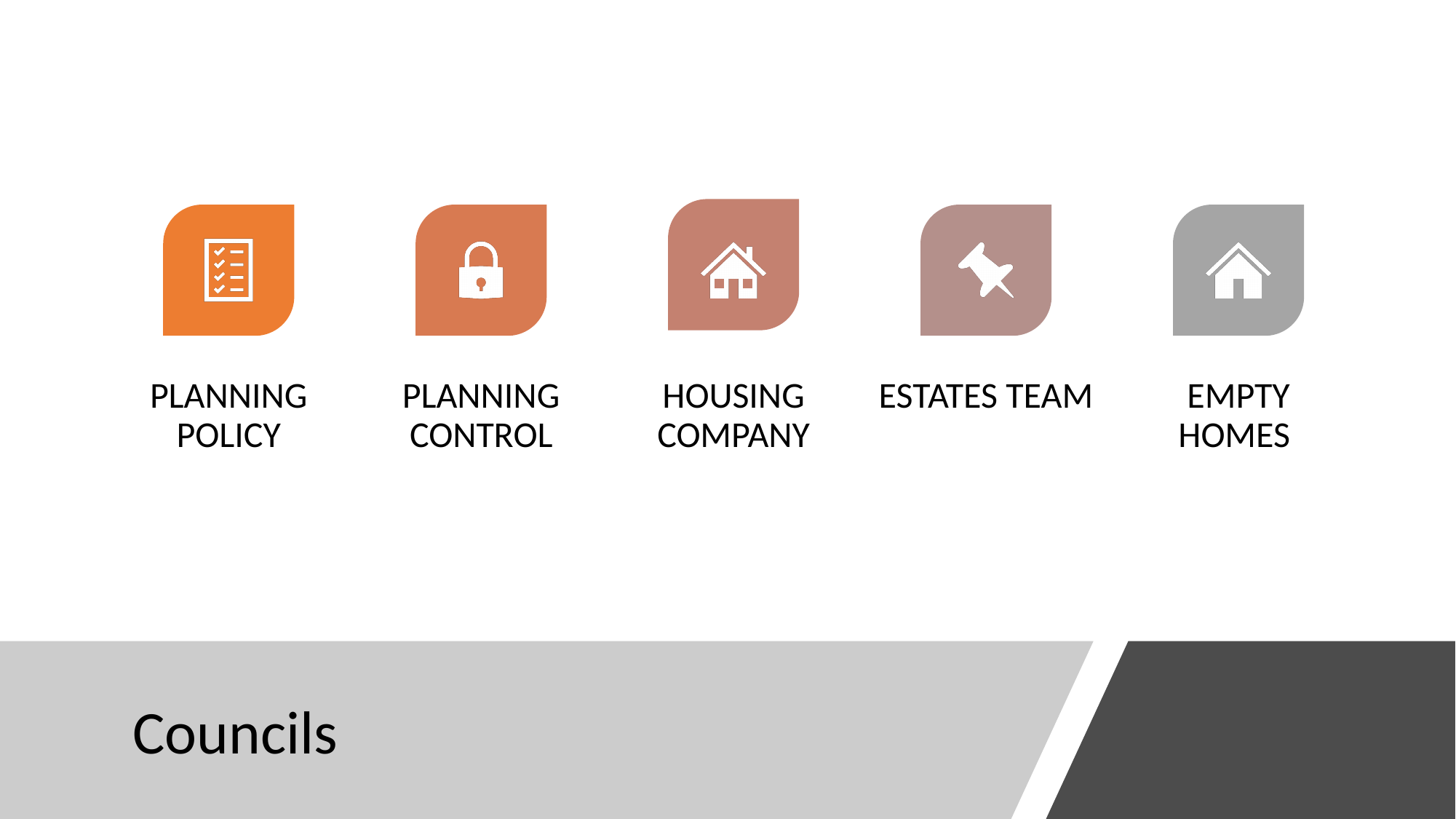

Planning policy
Planning control
Housing company
Estates team
Empty Homes

Councils